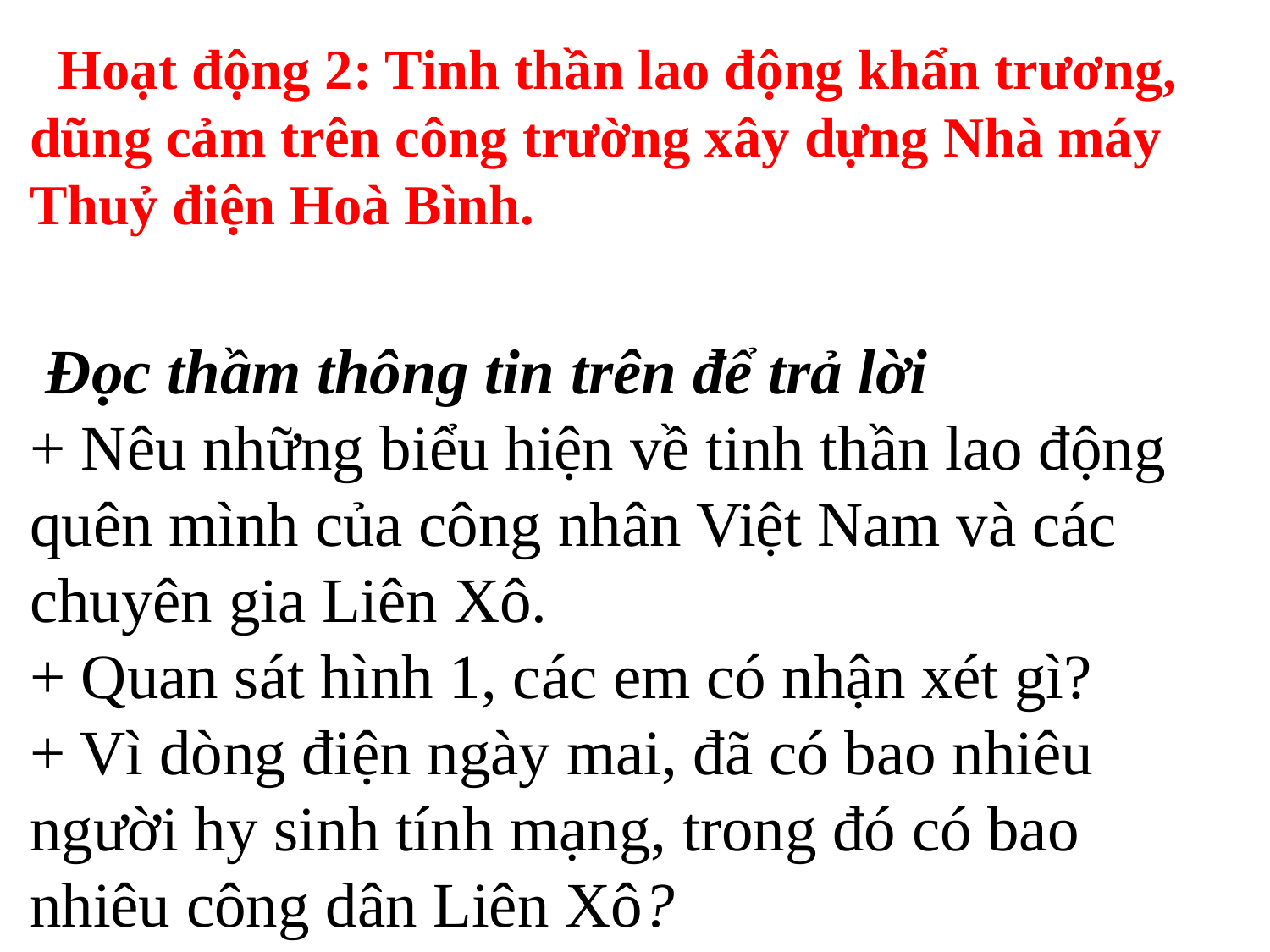

Hoạt động 2: Tinh thần lao động khẩn trương, dũng cảm trên công trường xây dựng Nhà máy Thuỷ điện Hoà Bình.
 Đọc thầm thông tin trên để trả lời
+ Nêu những biểu hiện về tinh thần lao động quên mình của công nhân Việt Nam và các chuyên gia Liên Xô.
+ Quan sát hình 1, các em có nhận xét gì?
+ Vì dòng điện ngày mai, đã có bao nhiêu người hy sinh tính mạng, trong đó có bao nhiêu công dân Liên Xô?